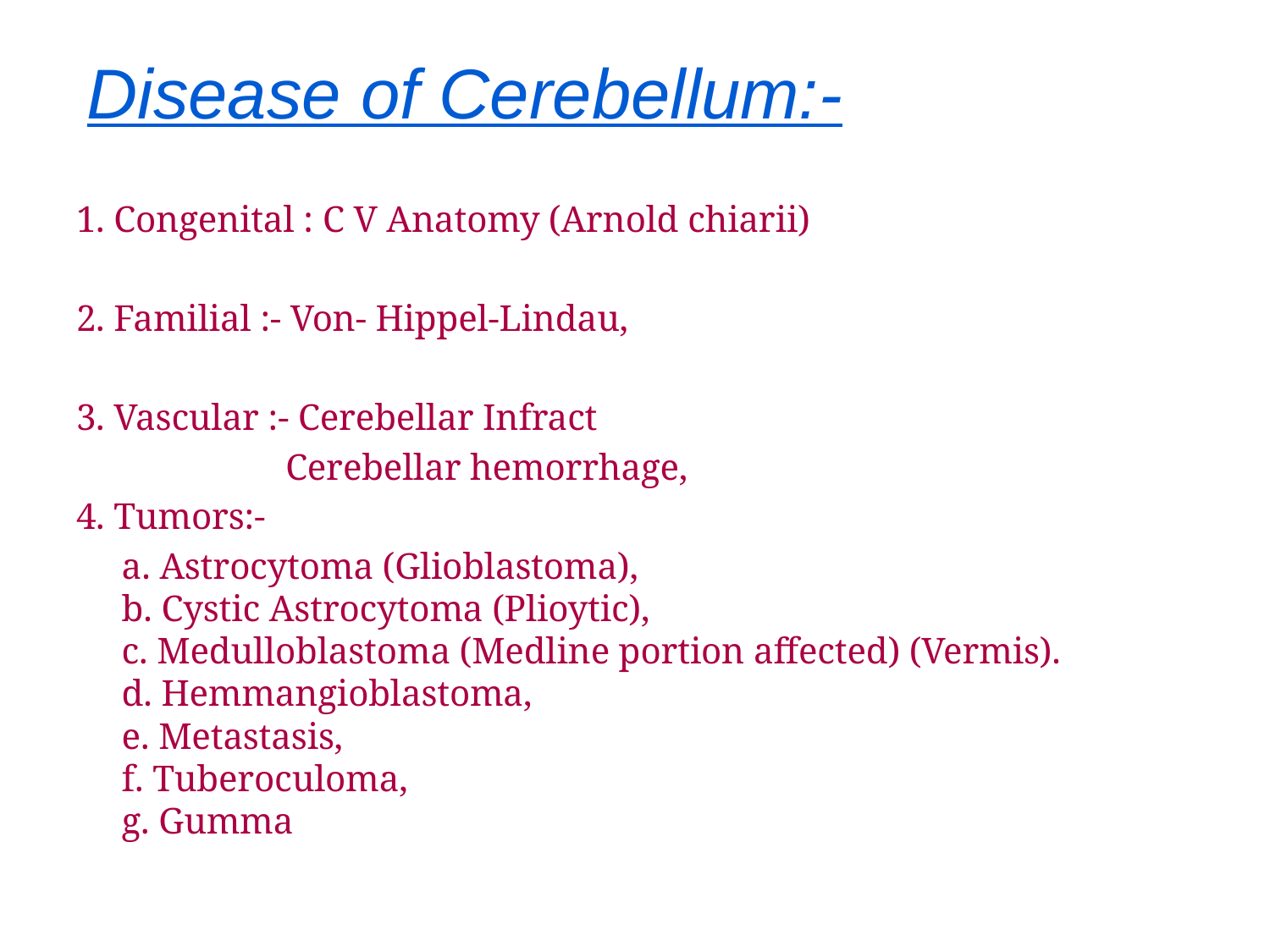

# Disease of Cerebellum:-
1. Congenital : C V Anatomy (Arnold chiarii)

2. Familial :- Von- Hippel-Lindau,

3. Vascular :- Cerebellar Infract
                       Cerebellar hemorrhage,
4. Tumors:-
     a. Astrocytoma (Glioblastoma),
     b. Cystic Astrocytoma (Plioytic),
     c. Medulloblastoma (Medline portion affected) (Vermis).
     d. Hemmangioblastoma,
     e. Metastasis,
     f. Tuberoculoma,
     g. Gumma